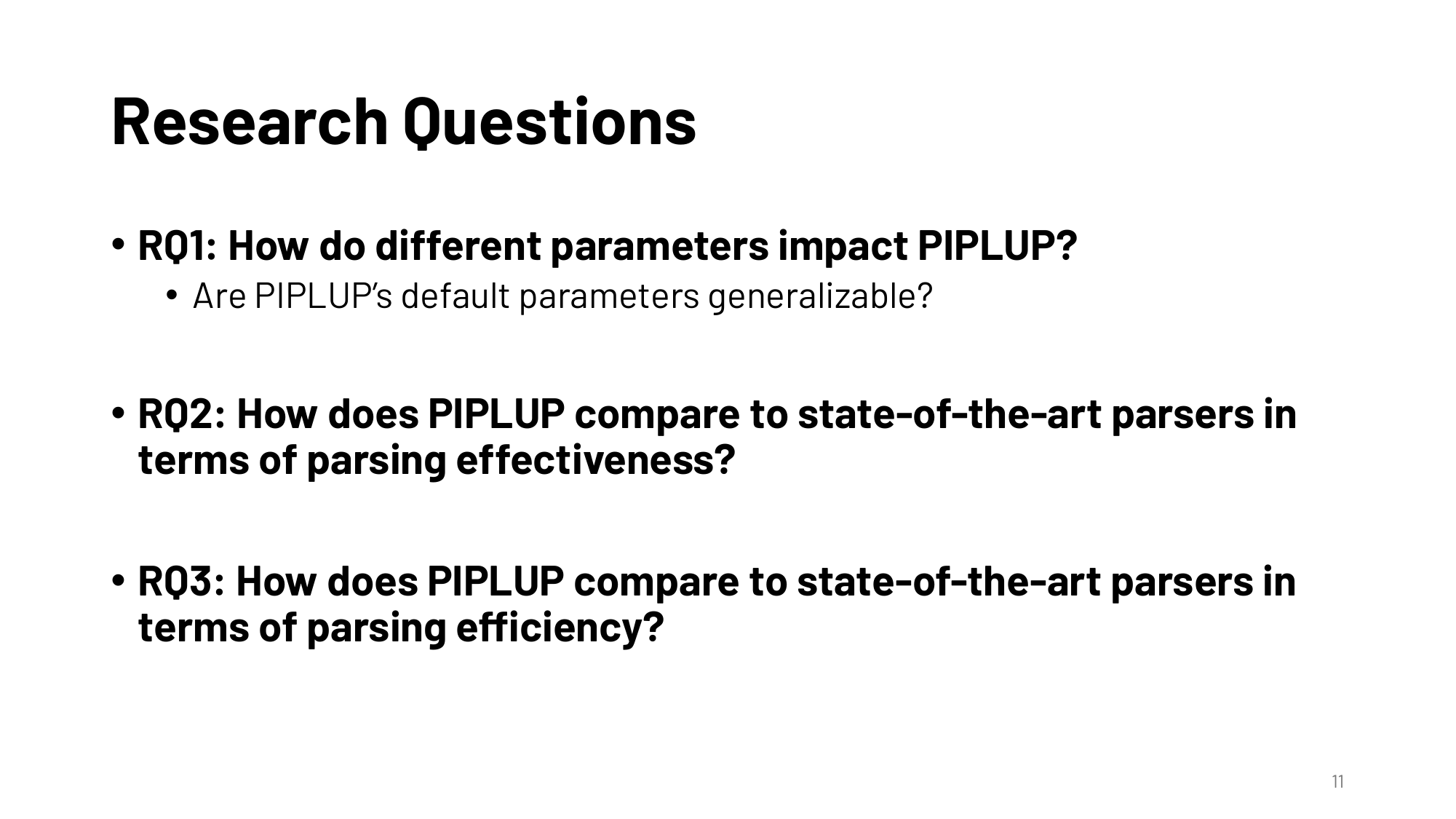

# Research Questions
RQ1: How do different parameters impact PIPLUP?
Are PIPLUP’s default parameters generalizable?

RQ2: How does PIPLUP compare to state-of-the-art parsers in terms of parsing effectiveness?

RQ3: How does PIPLUP compare to state-of-the-art parsers in terms of parsing efficiency?
11